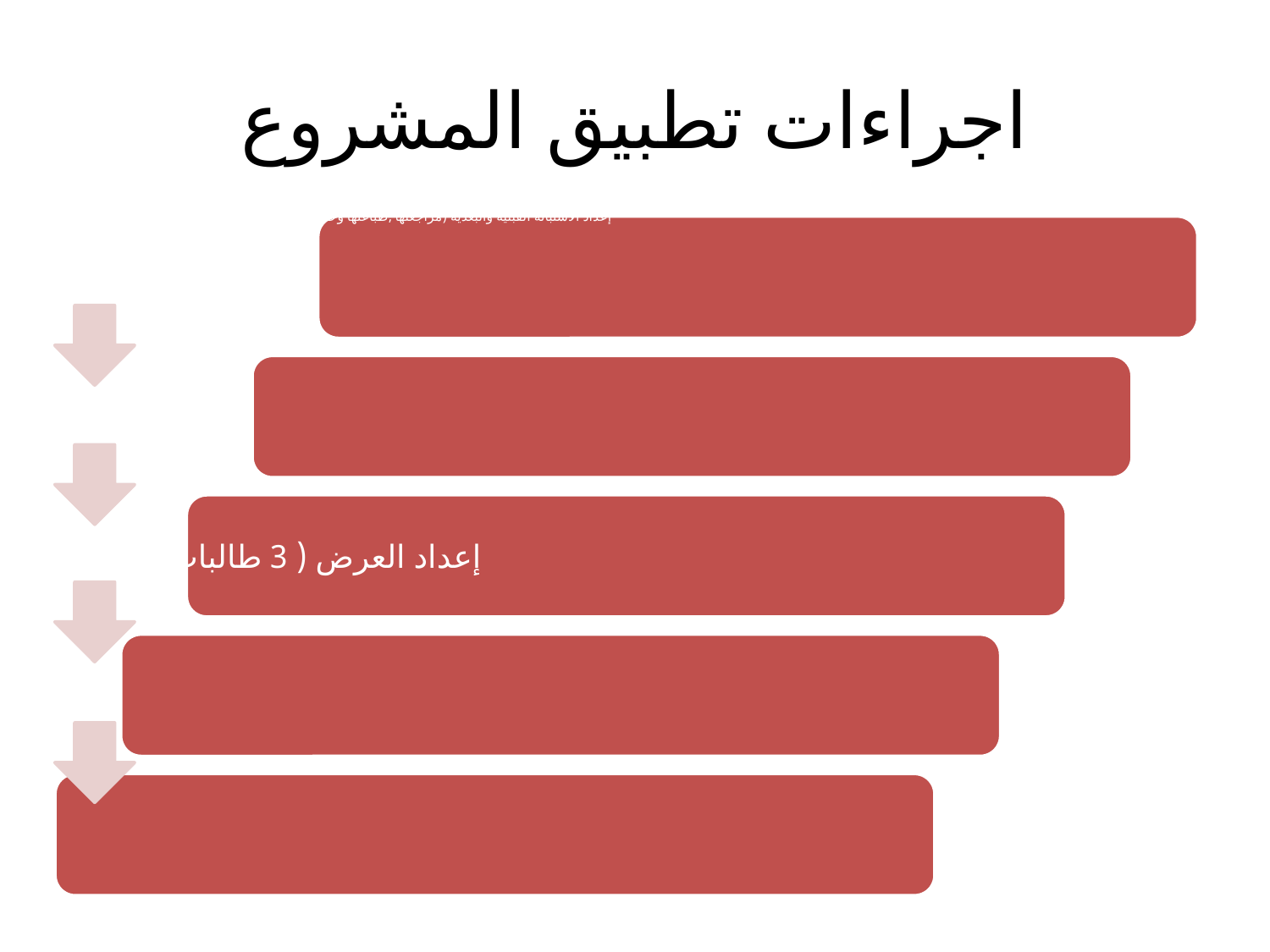

# اجراءات تطبيق المشروع
إعداد العرض ( 3 طالبات )